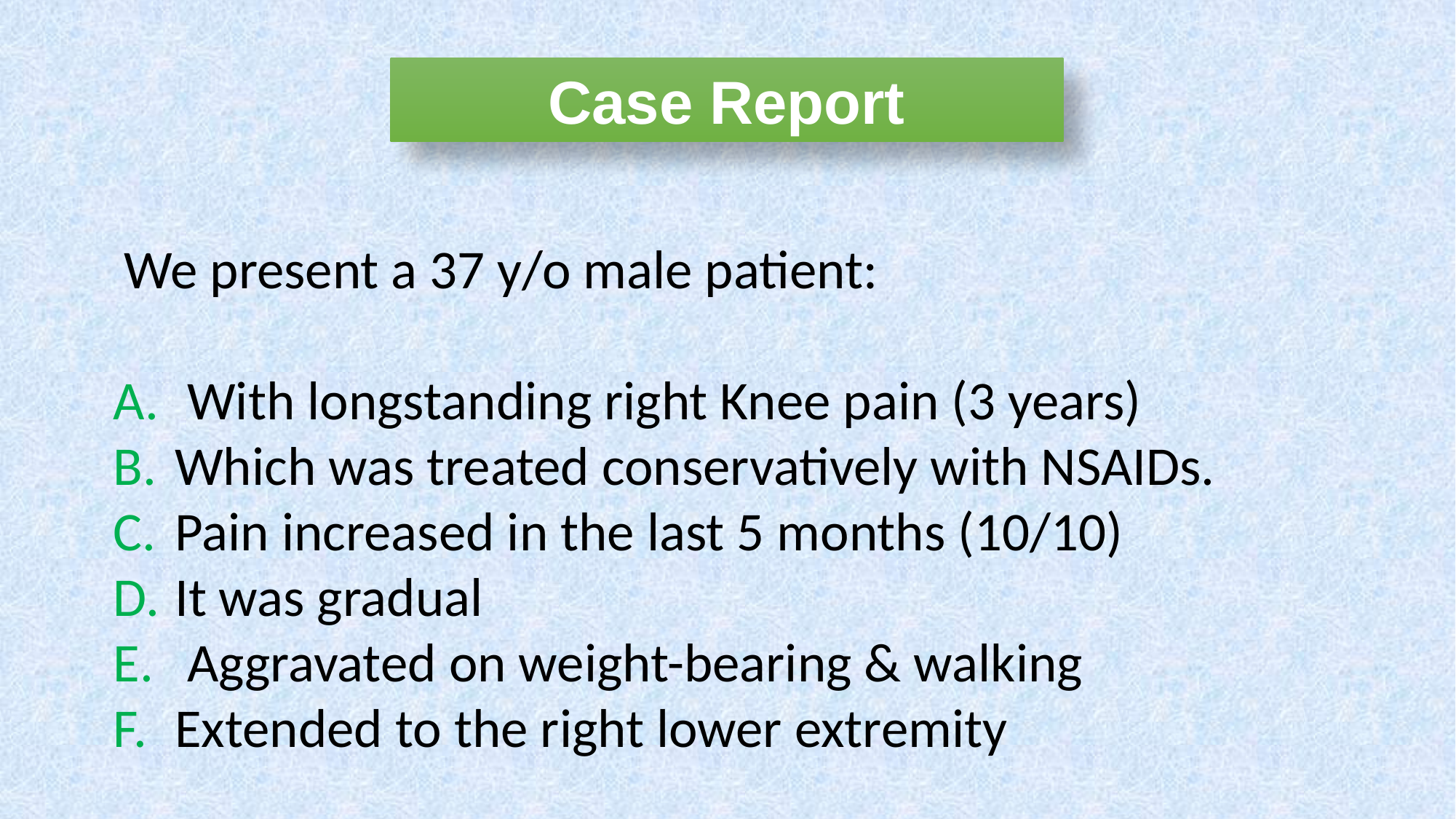

Case Report

 We present a 37 y/o male patient:

 With longstanding right Knee pain (3 years)
Which was treated conservatively with NSAIDs.
Pain increased in the last 5 months (10/10)
It was gradual
 Aggravated on weight-bearing & walking
Extended to the right lower extremity